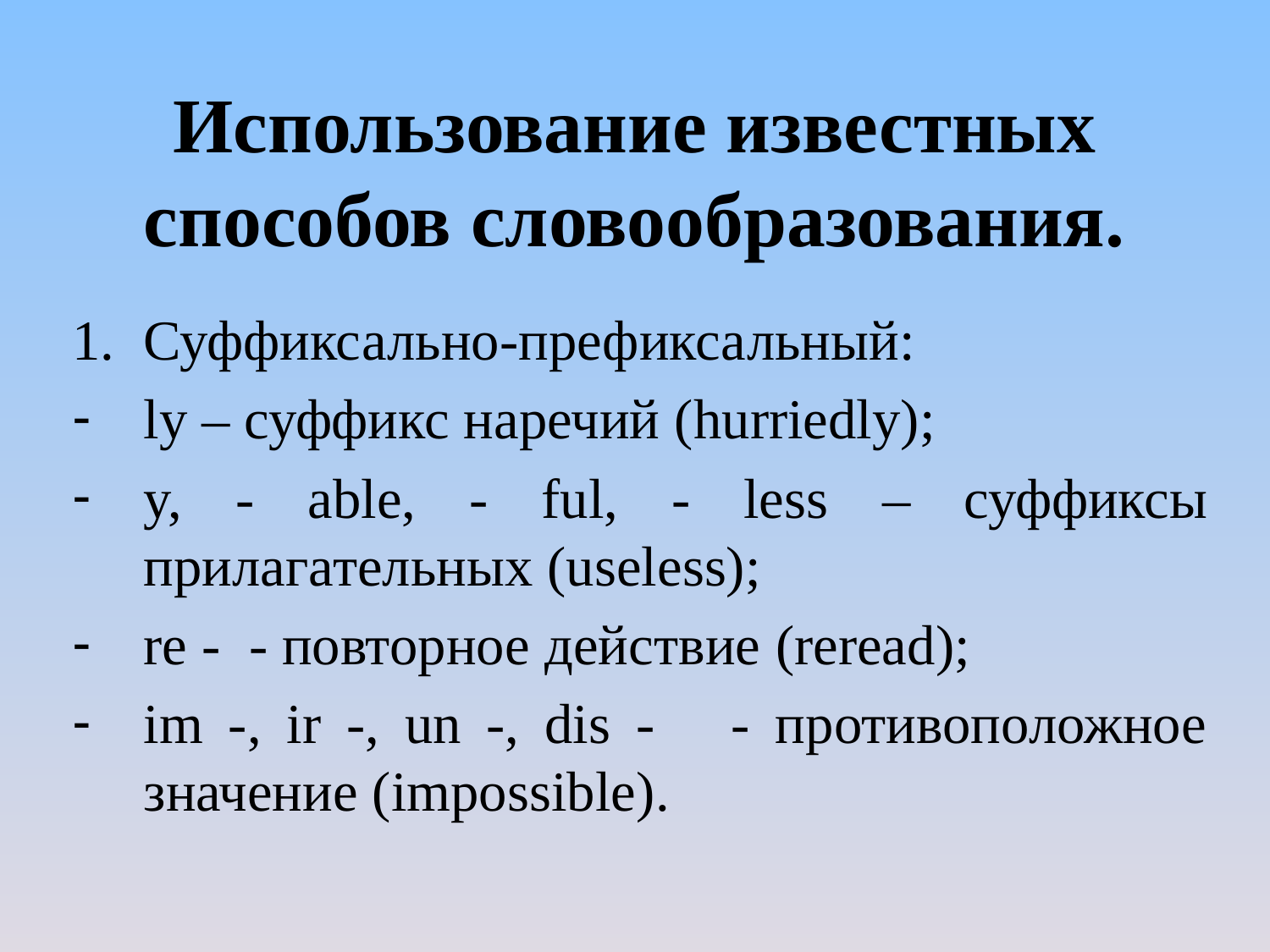

# Использование известных способов словообразования.
Суффиксально-префиксальный:
ly – суффикс наречий (hurriedly);
y, - able, - ful, - less – суффиксы прилагательных (useless);
re -  - повторное действие (reread);
im -, ir -, un -, dis -   - противоположное значение (impossible).